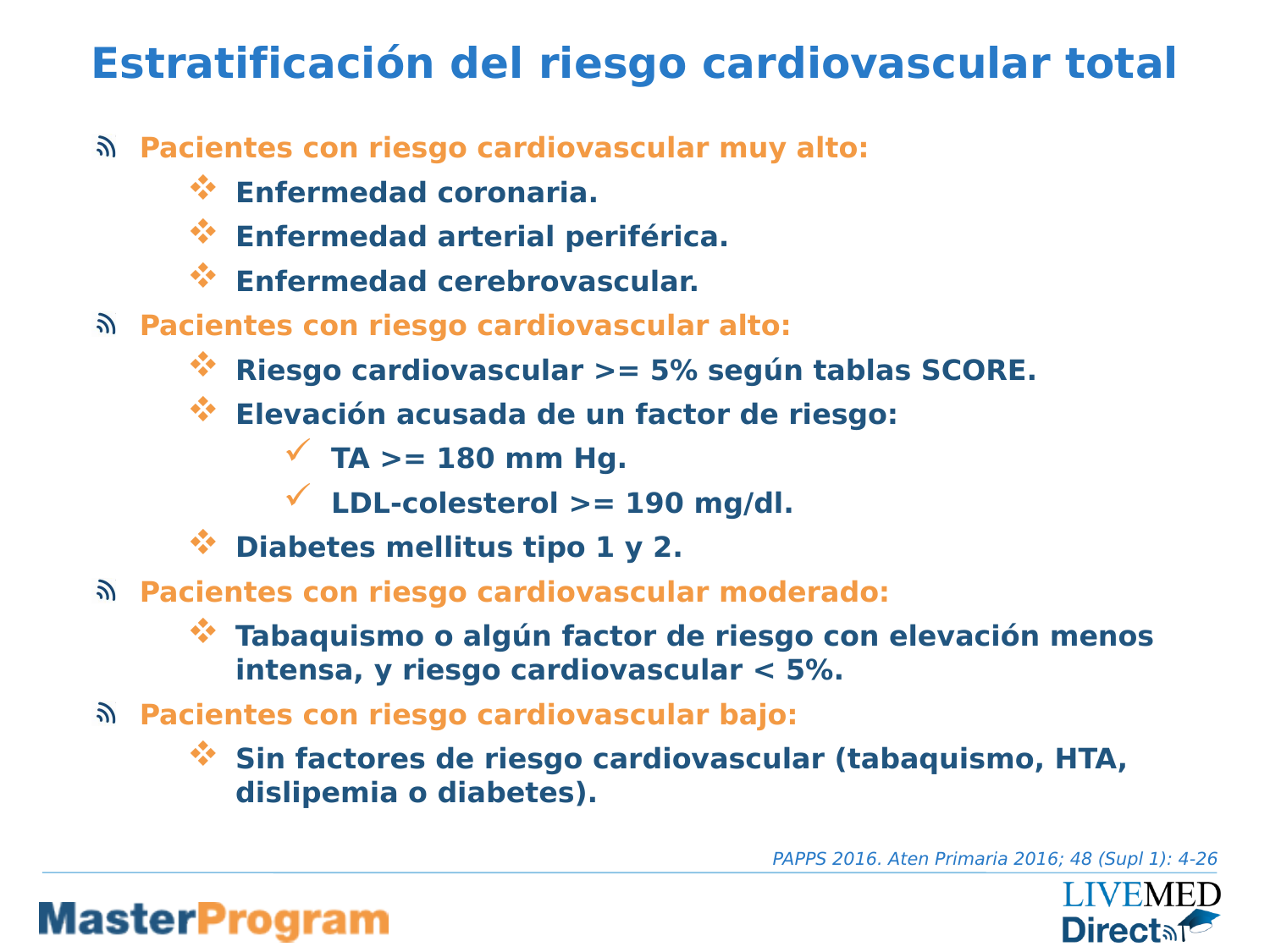

# Estratificación del riesgo cardiovascular total
Pacientes con riesgo cardiovascular muy alto:
Enfermedad coronaria.
Enfermedad arterial periférica.
Enfermedad cerebrovascular.
Pacientes con riesgo cardiovascular alto:
Riesgo cardiovascular >= 5% según tablas SCORE.
Elevación acusada de un factor de riesgo:
TA >= 180 mm Hg.
LDL-colesterol >= 190 mg/dl.
Diabetes mellitus tipo 1 y 2.
Pacientes con riesgo cardiovascular moderado:
Tabaquismo o algún factor de riesgo con elevación menos intensa, y riesgo cardiovascular < 5%.
Pacientes con riesgo cardiovascular bajo:
Sin factores de riesgo cardiovascular (tabaquismo, HTA, dislipemia o diabetes).

PAPPS 2016. Aten Primaria 2016; 48 (Supl 1): 4-26